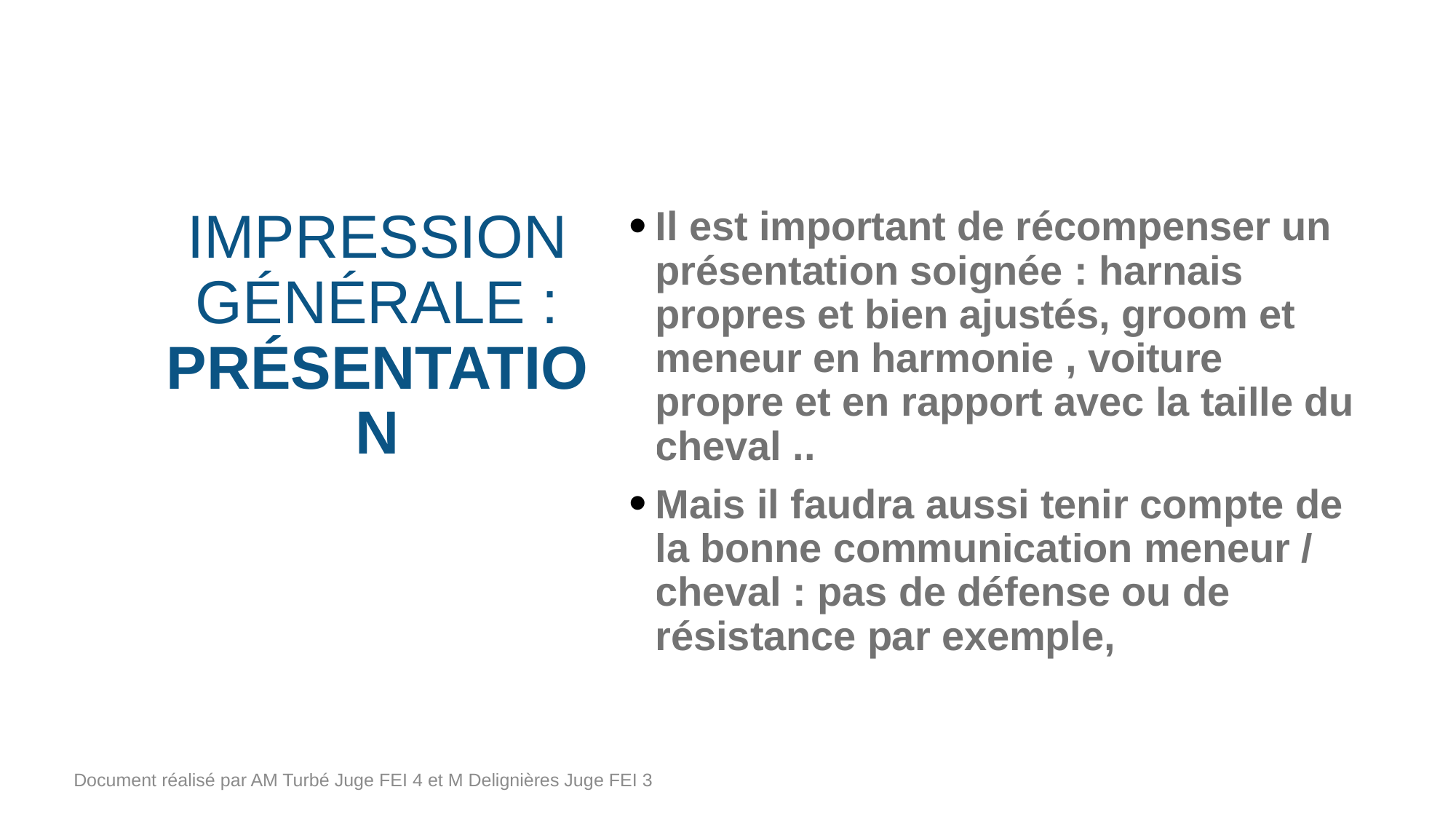

Il est important de récompenser un présentation soignée : harnais propres et bien ajustés, groom et meneur en harmonie , voiture propre et en rapport avec la taille du cheval ..
Mais il faudra aussi tenir compte de la bonne communication meneur / cheval : pas de défense ou de résistance par exemple,
# Impression Générale : Présentation
Document réalisé par AM Turbé Juge FEI 4 et M Delignières Juge FEI 3